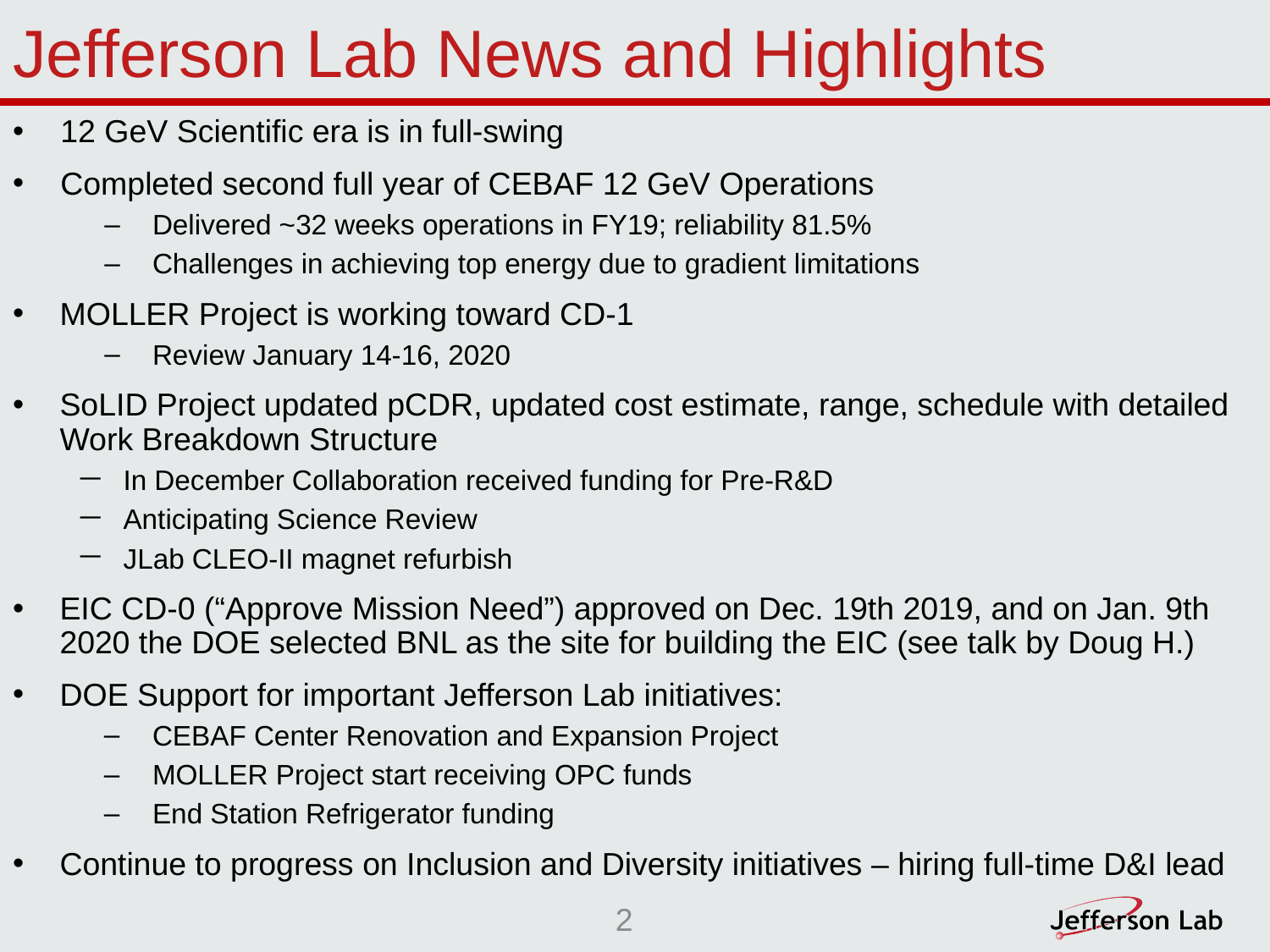

# Jefferson Lab News and Highlights
12 GeV Scientific era is in full-swing
Completed second full year of CEBAF 12 GeV Operations
Delivered ~32 weeks operations in FY19; reliability 81.5%
Challenges in achieving top energy due to gradient limitations
MOLLER Project is working toward CD-1
Review January 14-16, 2020
SoLID Project updated pCDR, updated cost estimate, range, schedule with detailed Work Breakdown Structure
In December Collaboration received funding for Pre-R&D
Anticipating Science Review
JLab CLEO-II magnet refurbish
EIC CD-0 (“Approve Mission Need”) approved on Dec. 19th 2019, and on Jan. 9th 2020 the DOE selected BNL as the site for building the EIC (see talk by Doug H.)
DOE Support for important Jefferson Lab initiatives:
CEBAF Center Renovation and Expansion Project
MOLLER Project start receiving OPC funds
End Station Refrigerator funding
Continue to progress on Inclusion and Diversity initiatives – hiring full-time D&I lead
2